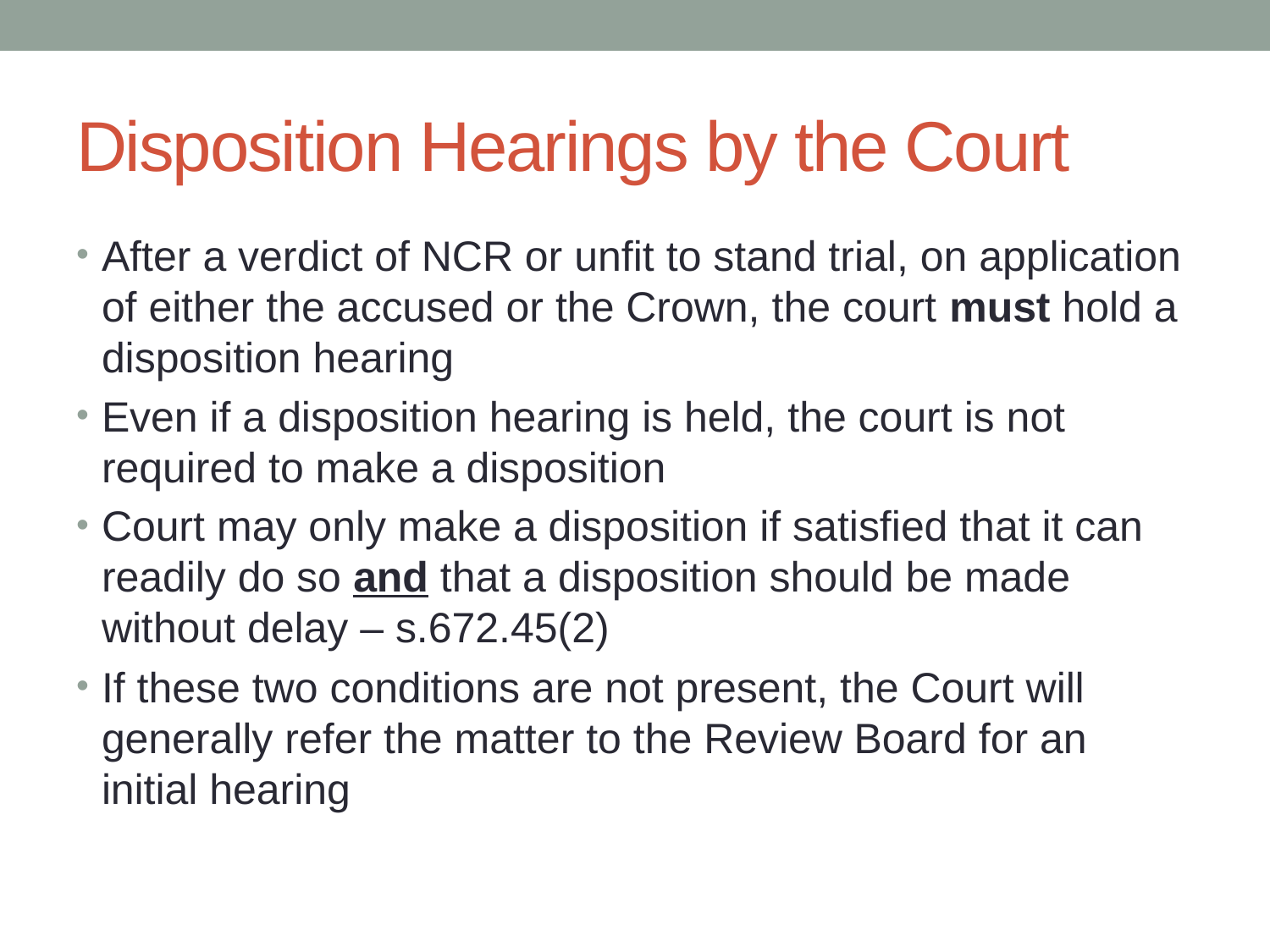

# Disposition Hearings by the Court
After a verdict of NCR or unfit to stand trial, on application of either the accused or the Crown, the court must hold a disposition hearing
Even if a disposition hearing is held, the court is not required to make a disposition
Court may only make a disposition if satisfied that it can readily do so and that a disposition should be made without delay – s.672.45(2)
If these two conditions are not present, the Court will generally refer the matter to the Review Board for an initial hearing